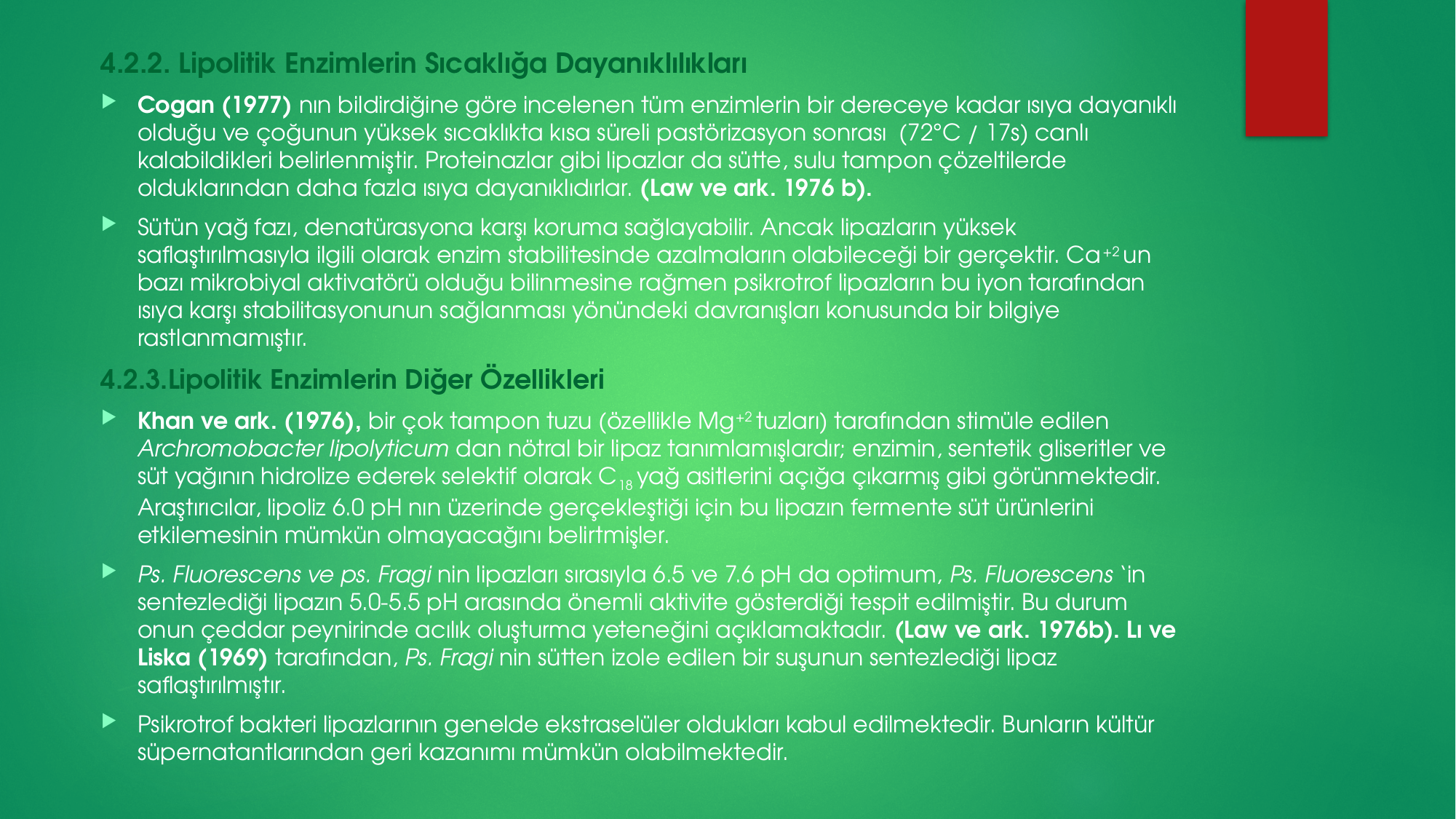

4.2.2. Lipolitik Enzimlerin Sıcaklığa Dayanıklılıkları
Cogan (1977) nın bildirdiğine göre incelenen tüm enzimlerin bir dereceye kadar ısıya dayanıklı olduğu ve çoğunun yüksek sıcaklıkta kısa süreli pastörizasyon sonrası  (72°C / 17s) canlı kalabildikleri belirlenmiştir. Proteinazlar gibi lipazlar da sütte, sulu tampon çözeltilerde olduklarından daha fazla ısıya dayanıklıdırlar. (Law ve ark. 1976 b).
Sütün yağ fazı, denatürasyona karşı koruma sağlayabilir. Ancak lipazların yüksek saflaştırılmasıyla ilgili olarak enzim stabilitesinde azalmaların olabileceği bir gerçektir. Ca+2 un bazı mikrobiyal aktivatörü olduğu bilinmesine rağmen psikrotrof lipazların bu iyon tarafından ısıya karşı stabilitasyonunun sağlanması yönündeki davranışları konusunda bir bilgiye rastlanmamıştır.
4.2.3.Lipolitik Enzimlerin Diğer Özellikleri
Khan ve ark. (1976), bir çok tampon tuzu (özellikle Mg+2 tuzları) tarafından stimüle edilen Archromobacter lipolyticum dan nötral bir lipaz tanımlamışlardır; enzimin, sentetik gliseritler ve süt yağının hidrolize ederek selektif olarak C18 yağ asitlerini açığa çıkarmış gibi görünmektedir. Araştırıcılar, lipoliz 6.0 pH nın üzerinde gerçekleştiği için bu lipazın fermente süt ürünlerini etkilemesinin mümkün olmayacağını belirtmişler.
Ps. Fluorescens ve ps. Fragi nin lipazları sırasıyla 6.5 ve 7.6 pH da optimum, Ps. Fluorescens ‘in sentezlediği lipazın 5.0-5.5 pH arasında önemli aktivite gösterdiği tespit edilmiştir. Bu durum onun çeddar peynirinde acılık oluşturma yeteneğini açıklamaktadır. (Law ve ark. 1976b). Lı ve Liska (1969) tarafından, Ps. Fragi nin sütten izole edilen bir suşunun sentezlediği lipaz saflaştırılmıştır.
Psikrotrof bakteri lipazlarının genelde ekstraselüler oldukları kabul edilmektedir. Bunların kültür süpernatantlarından geri kazanımı mümkün olabilmektedir.